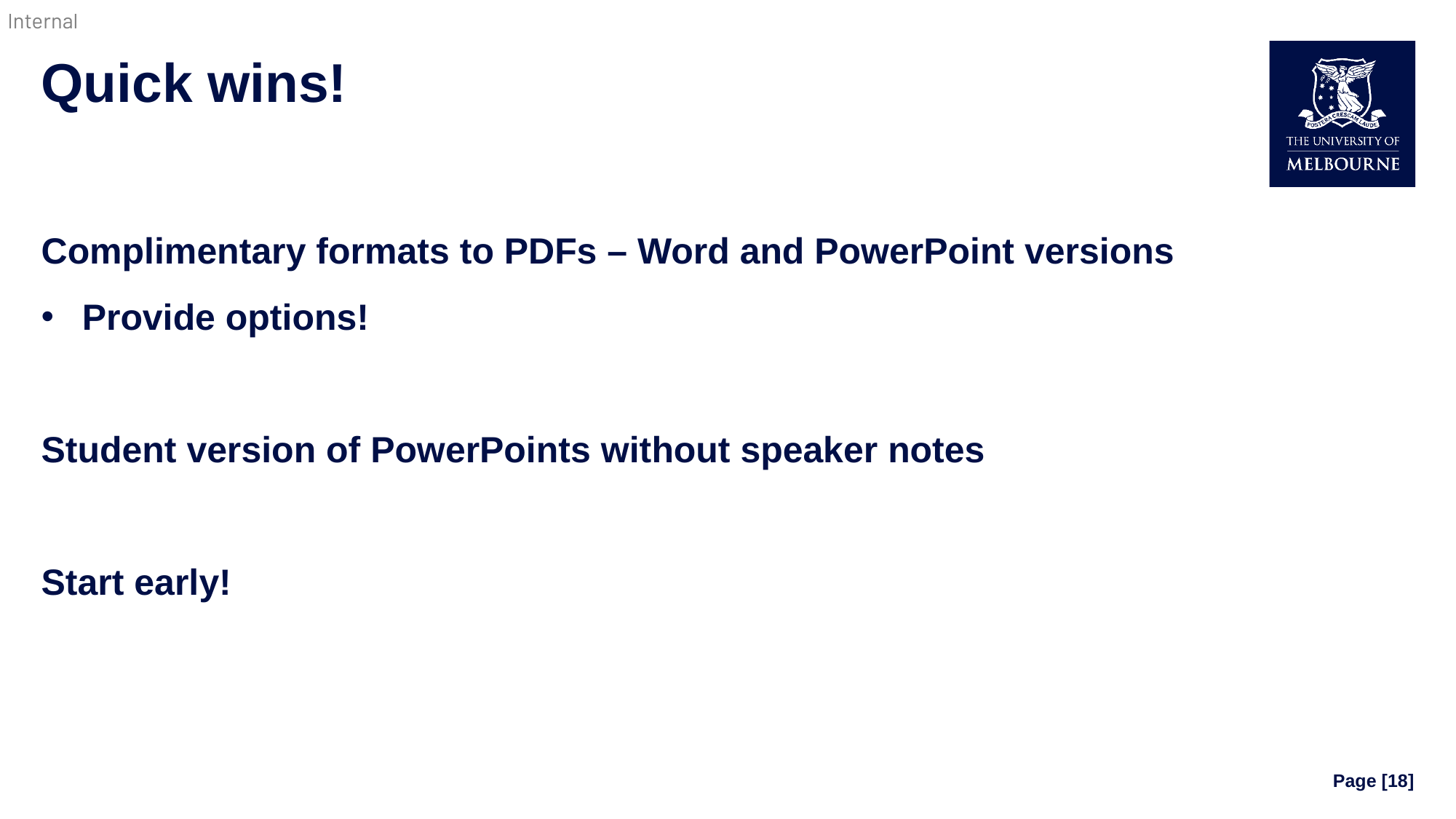

# Quick wins!
Complimentary formats to PDFs – Word and PowerPoint versions
Provide options!

Student version of PowerPoints without speaker notes

Start early!

Page [18]